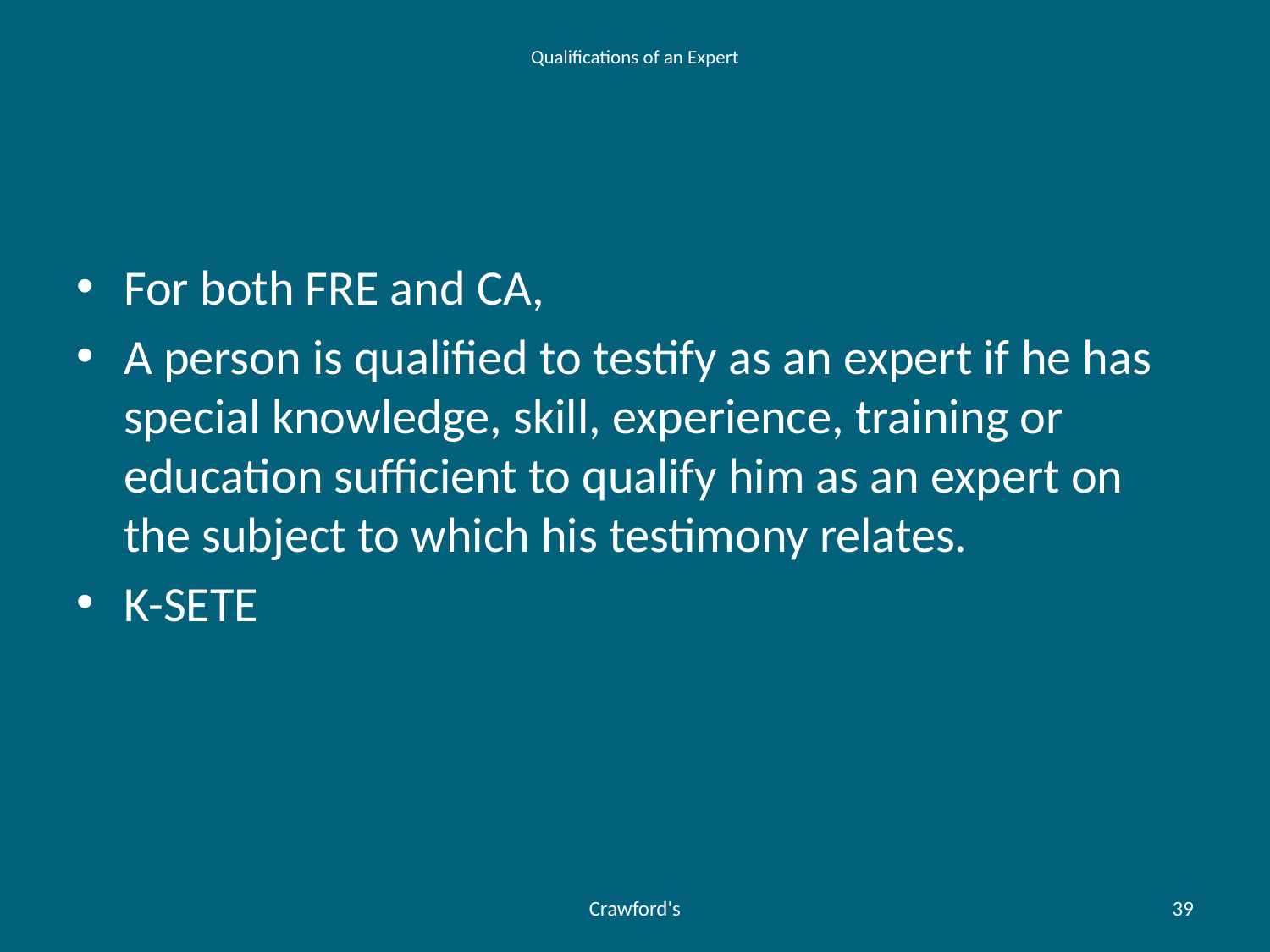

# Qualifications of an Expert
For both FRE and CA,
A person is qualified to testify as an expert if he has special knowledge, skill, experience, training or education sufficient to qualify him as an expert on the subject to which his testimony relates.
K-SETE

Crawford's
39